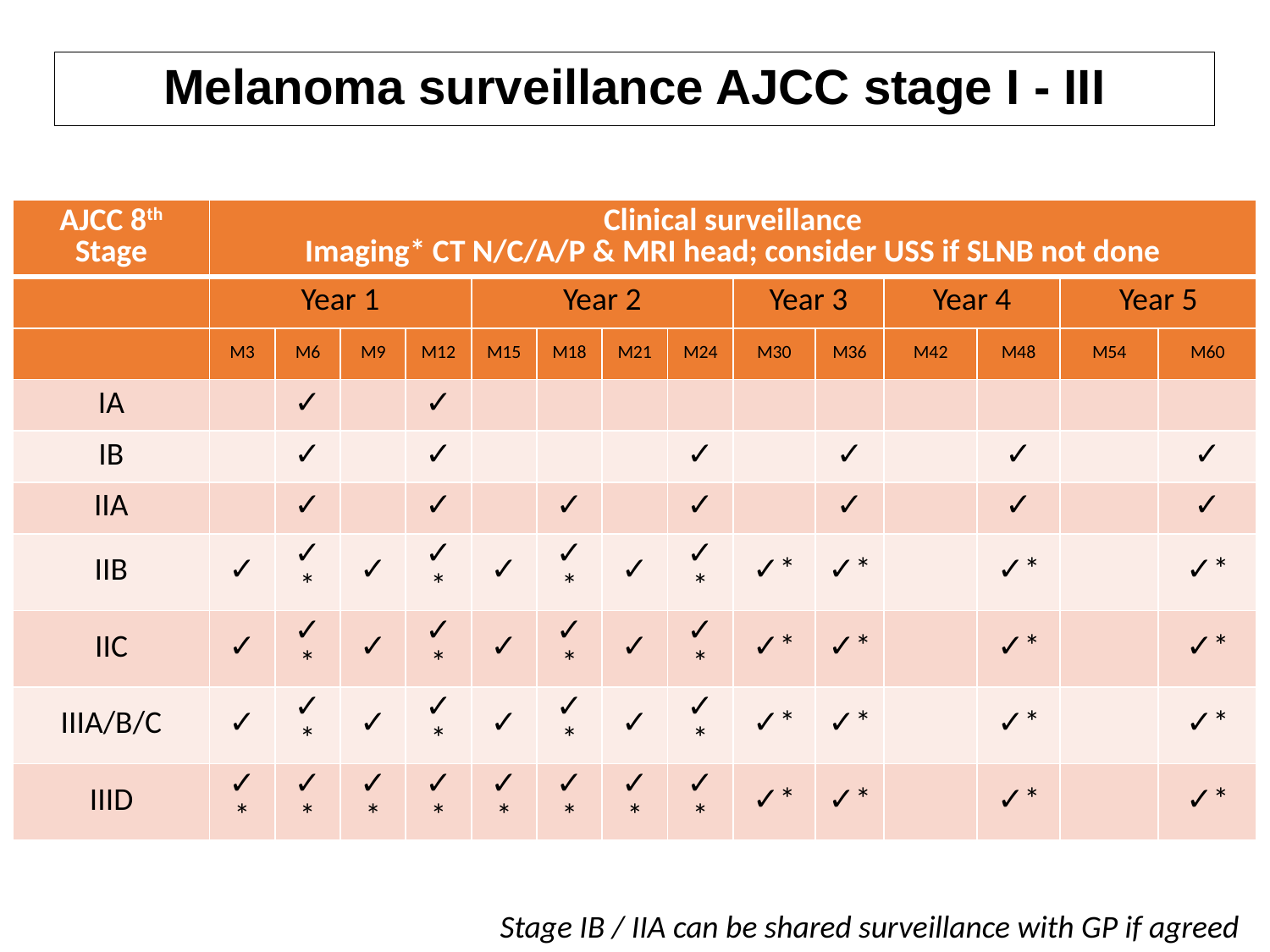

# Melanoma surveillance AJCC stage I - III
| AJCC 8th Stage | Clinical surveillance Imaging\* CT N/C/A/P & MRI head; consider USS if SLNB not done |  |  |  |  |  |  |  |  |  |  |  |  |  |
| --- | --- | --- | --- | --- | --- | --- | --- | --- | --- | --- | --- | --- | --- | --- |
|  | Year 1 |  |  |  | Year 2 |  |  |  | Year 3 |  | Year 4 |  | Year 5 |  |
|  | M3 | M6 | M9 | M12 | M15 | M18 | M21 | M24 | M30 | M36 | M42 | M48 | M54 | M60 |
| IA |  | ✓ |  | ✓ |  |  |  |  |  |  |  |  |  |  |
| IB |  | ✓ |  | ✓ |  |  |  | ✓ |  | ✓ |  | ✓ |  | ✓ |
| IIA |  | ✓ |  | ✓ |  | ✓ |  | ✓ |  | ✓ |  | ✓ |  | ✓ |
| IIB | ✓ | ✓\* | ✓ | ✓\* | ✓ | ✓\* | ✓ | ✓\* | ✓\* | ✓\* |  | ✓\* |  | ✓\* |
| IIC | ✓ | ✓\* | ✓ | ✓\* | ✓ | ✓\* | ✓ | ✓\* | ✓\* | ✓\* |  | ✓\* |  | ✓\* |
| IIIA/B/C | ✓ | ✓\* | ✓ | ✓\* | ✓ | ✓\* | ✓ | ✓\* | ✓\* | ✓\* |  | ✓\* |  | ✓\* |
| IIID | ✓\* | ✓\* | ✓\* | ✓\* | ✓\* | ✓\* | ✓\* | ✓\* | ✓\* | ✓\* |  | ✓\* |  | ✓\* |
Stage IB / IIA can be shared surveillance with GP if agreed